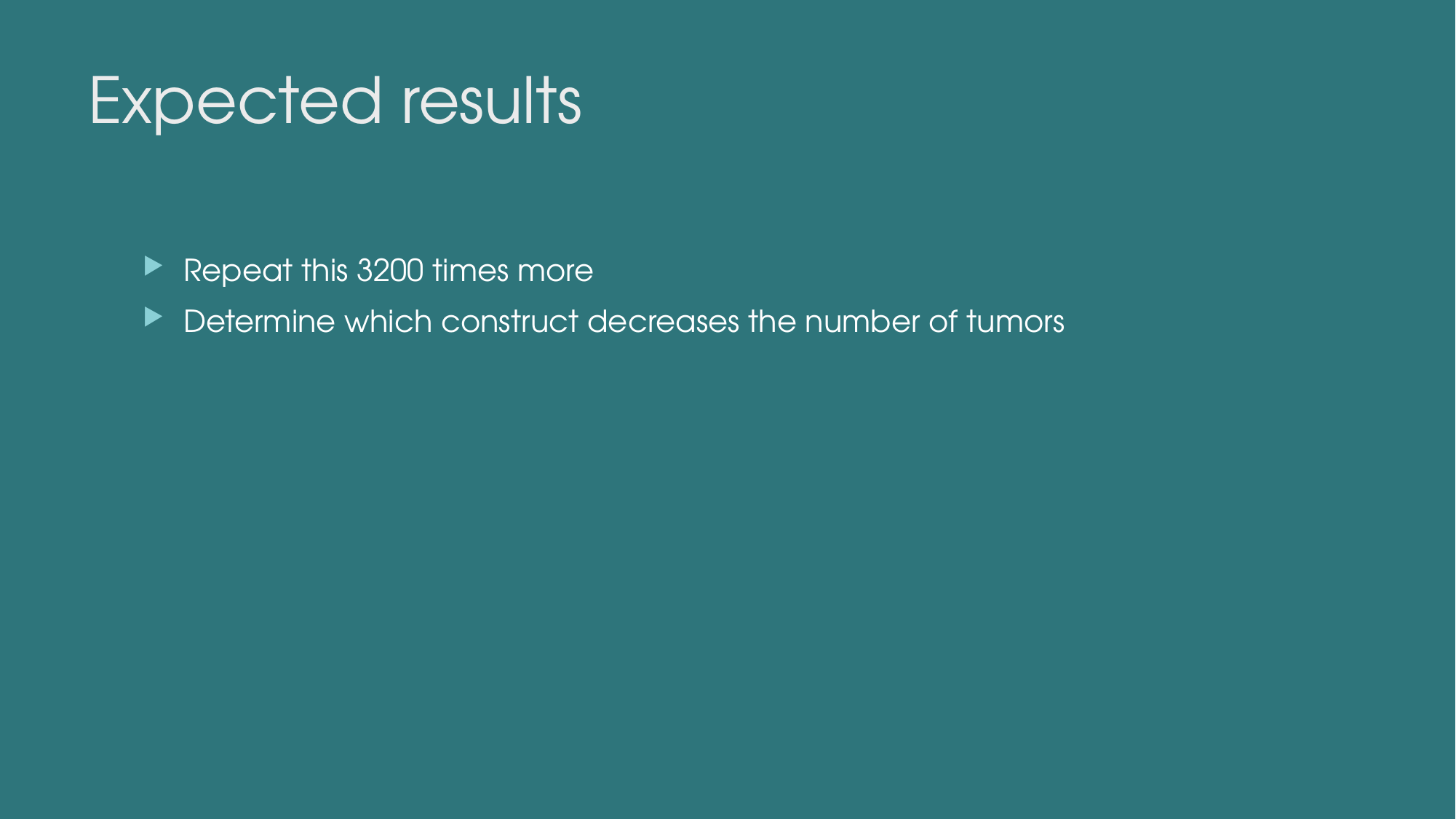

# Expected results
Repeat this 3200 times more
Determine which construct decreases the number of tumors